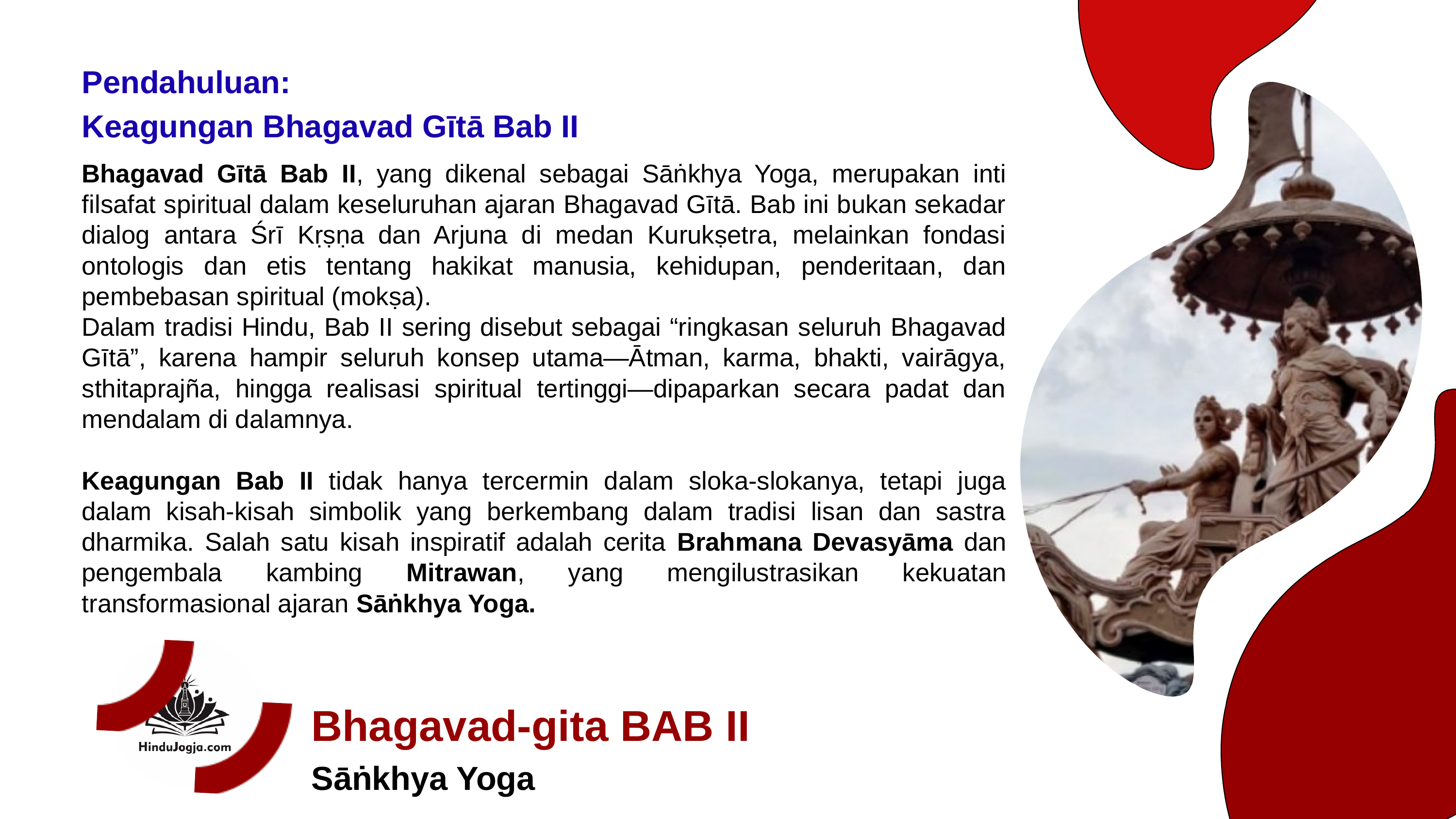

Pendahuluan:
Keagungan Bhagavad Gītā Bab II

Bhagavad Gītā Bab II, yang dikenal sebagai Sāṅkhya Yoga, merupakan inti filsafat spiritual dalam keseluruhan ajaran Bhagavad Gītā. Bab ini bukan sekadar dialog antara Śrī Kṛṣṇa dan Arjuna di medan Kurukṣetra, melainkan fondasi ontologis dan etis tentang hakikat manusia, kehidupan, penderitaan, dan pembebasan spiritual (mokṣa).
Dalam tradisi Hindu, Bab II sering disebut sebagai “ringkasan seluruh Bhagavad Gītā”, karena hampir seluruh konsep utama—Ātman, karma, bhakti, vairāgya, sthitaprajña, hingga realisasi spiritual tertinggi—dipaparkan secara padat dan mendalam di dalamnya.

Keagungan Bab II tidak hanya tercermin dalam sloka-slokanya, tetapi juga dalam kisah-kisah simbolik yang berkembang dalam tradisi lisan dan sastra dharmika. Salah satu kisah inspiratif adalah cerita Brahmana Devasyāma dan pengembala kambing Mitrawan, yang mengilustrasikan kekuatan transformasional ajaran Sāṅkhya Yoga.

Bhagavad-gita BAB II

Sāṅkhya Yoga